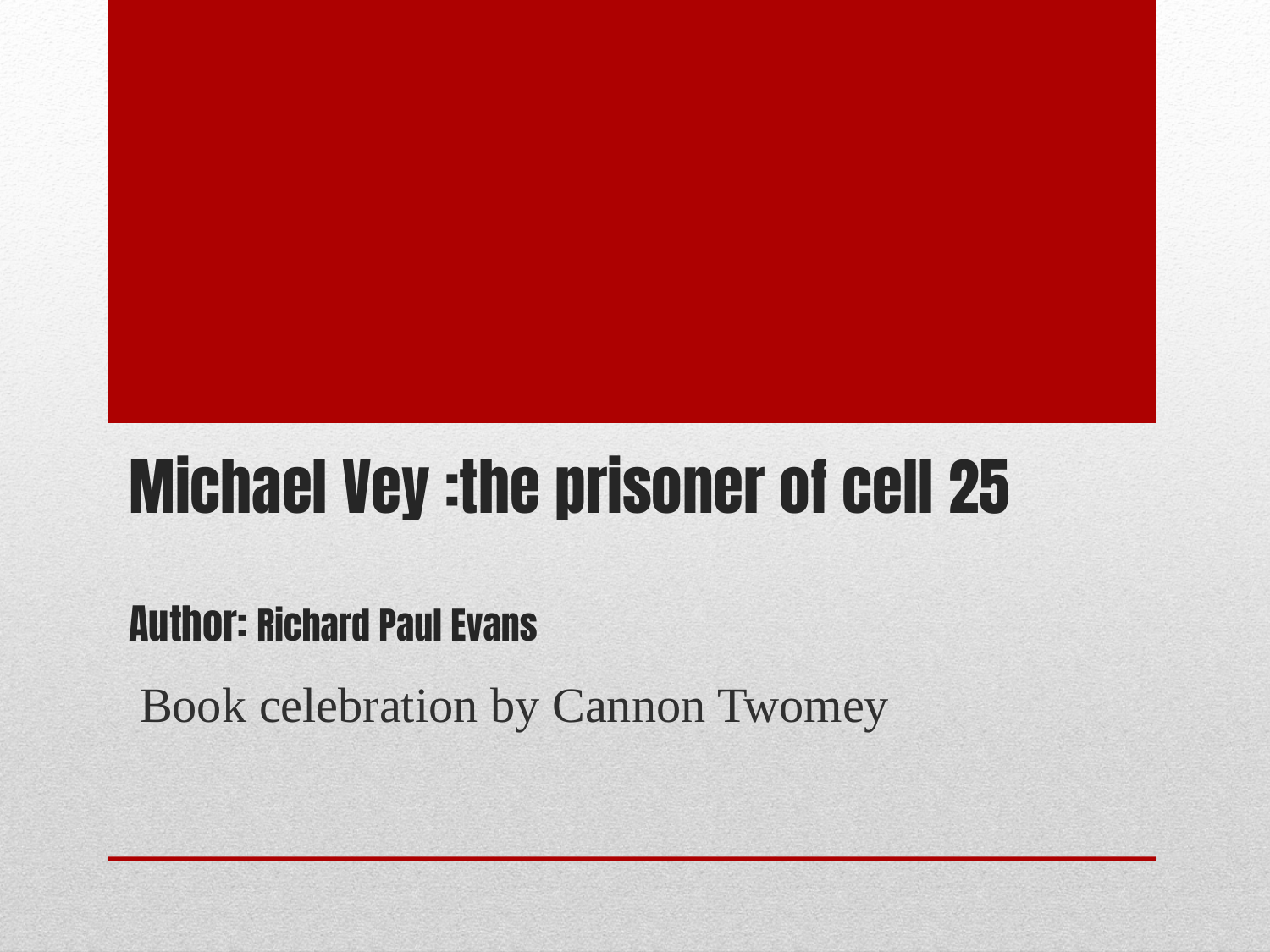

# Michael Vey :the prisoner of cell 25 Author: Richard Paul Evans
Book celebration by Cannon Twomey